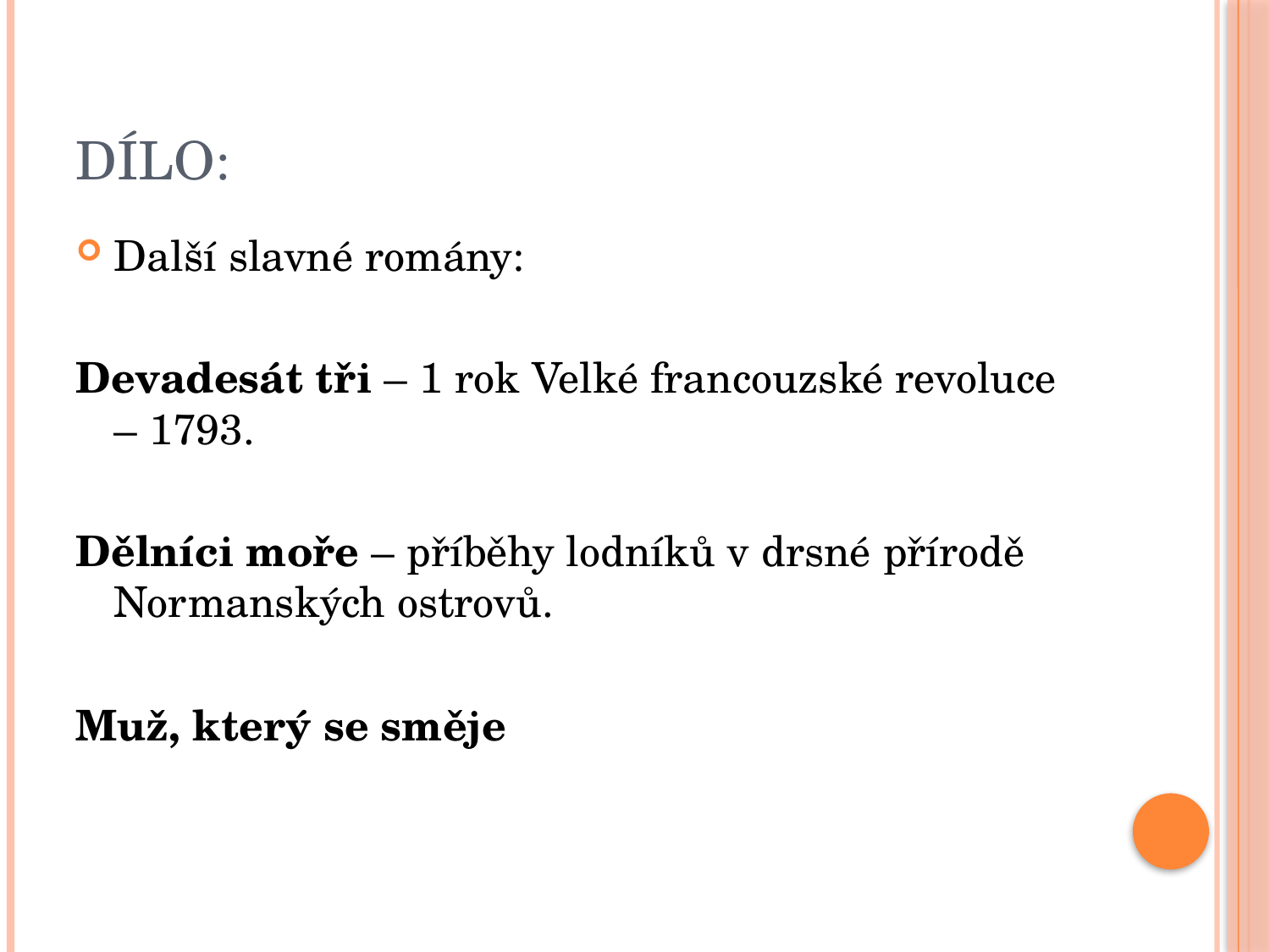

# Dílo:
Další slavné romány:

Devadesát tři – 1 rok Velké francouzské revoluce – 1793.

Dělníci moře – příběhy lodníků v drsné přírodě Normanských ostrovů.

Muž, který se směje